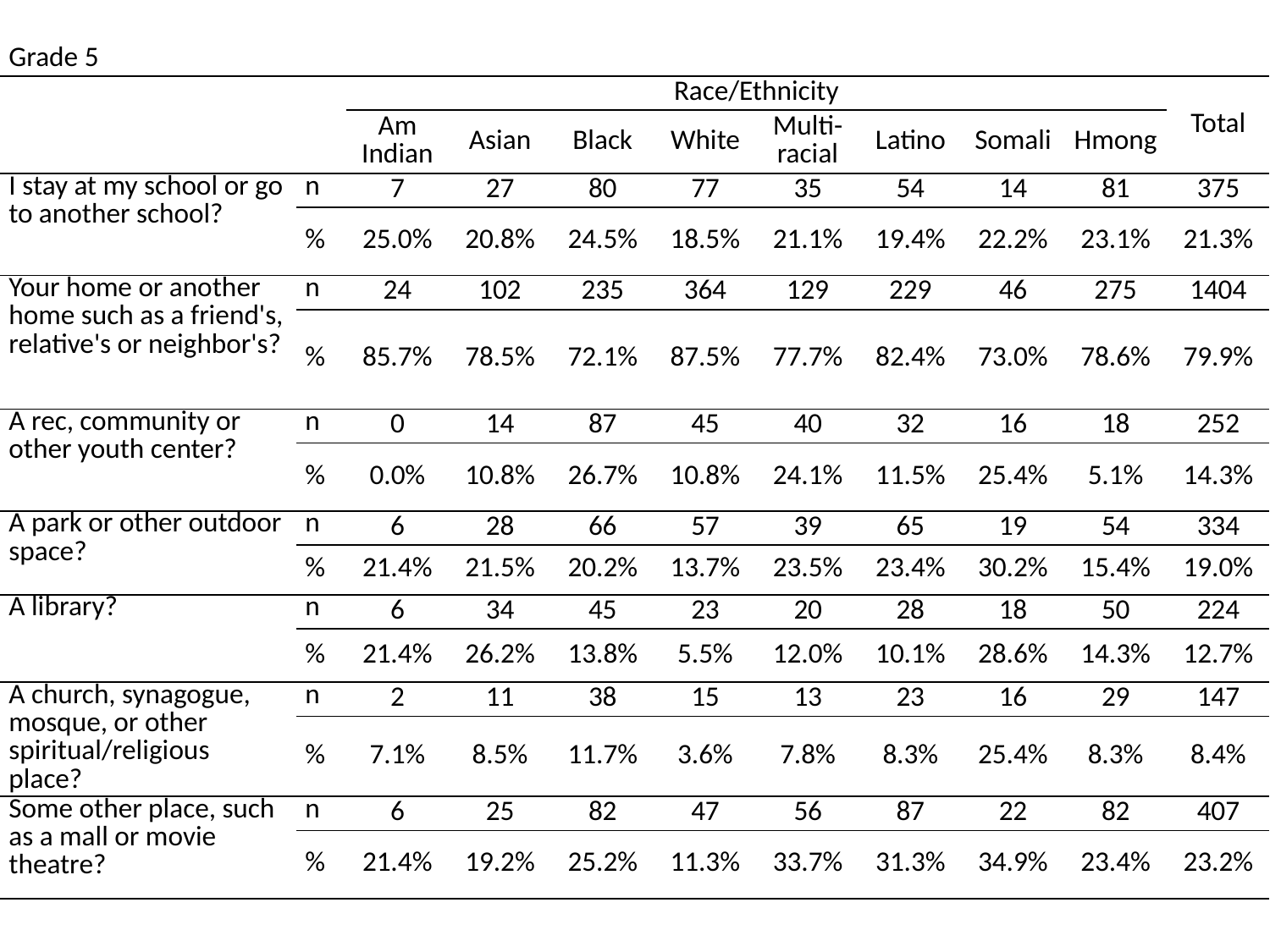

| Grade 5 |  |  |  |  |  |  |  |  |  |  |
| --- | --- | --- | --- | --- | --- | --- | --- | --- | --- | --- |
|  |  | Race/Ethnicity |  |  |  |  |  |  |  | Total |
|  |  | Am Indian | Asian | Black | White | Multi-racial | Latino | Somali | Hmong |  |
| I stay at my school or go to another school? | n | 7 | 27 | 80 | 77 | 35 | 54 | 14 | 81 | 375 |
|  | % | 25.0% | 20.8% | 24.5% | 18.5% | 21.1% | 19.4% | 22.2% | 23.1% | 21.3% |
| Your home or another home such as a friend's, relative's or neighbor's? | n | 24 | 102 | 235 | 364 | 129 | 229 | 46 | 275 | 1404 |
|  | % | 85.7% | 78.5% | 72.1% | 87.5% | 77.7% | 82.4% | 73.0% | 78.6% | 79.9% |
| A rec, community or other youth center? | n | 0 | 14 | 87 | 45 | 40 | 32 | 16 | 18 | 252 |
|  | % | 0.0% | 10.8% | 26.7% | 10.8% | 24.1% | 11.5% | 25.4% | 5.1% | 14.3% |
| A park or other outdoor space? | n | 6 | 28 | 66 | 57 | 39 | 65 | 19 | 54 | 334 |
|  | % | 21.4% | 21.5% | 20.2% | 13.7% | 23.5% | 23.4% | 30.2% | 15.4% | 19.0% |
| A library? | n | 6 | 34 | 45 | 23 | 20 | 28 | 18 | 50 | 224 |
|  | % | 21.4% | 26.2% | 13.8% | 5.5% | 12.0% | 10.1% | 28.6% | 14.3% | 12.7% |
| A church, synagogue, mosque, or other spiritual/religious place? | n | 2 | 11 | 38 | 15 | 13 | 23 | 16 | 29 | 147 |
|  | % | 7.1% | 8.5% | 11.7% | 3.6% | 7.8% | 8.3% | 25.4% | 8.3% | 8.4% |
| Some other place, such as a mall or movie theatre? | n | 6 | 25 | 82 | 47 | 56 | 87 | 22 | 82 | 407 |
|  | % | 21.4% | 19.2% | 25.2% | 11.3% | 33.7% | 31.3% | 34.9% | 23.4% | 23.2% |